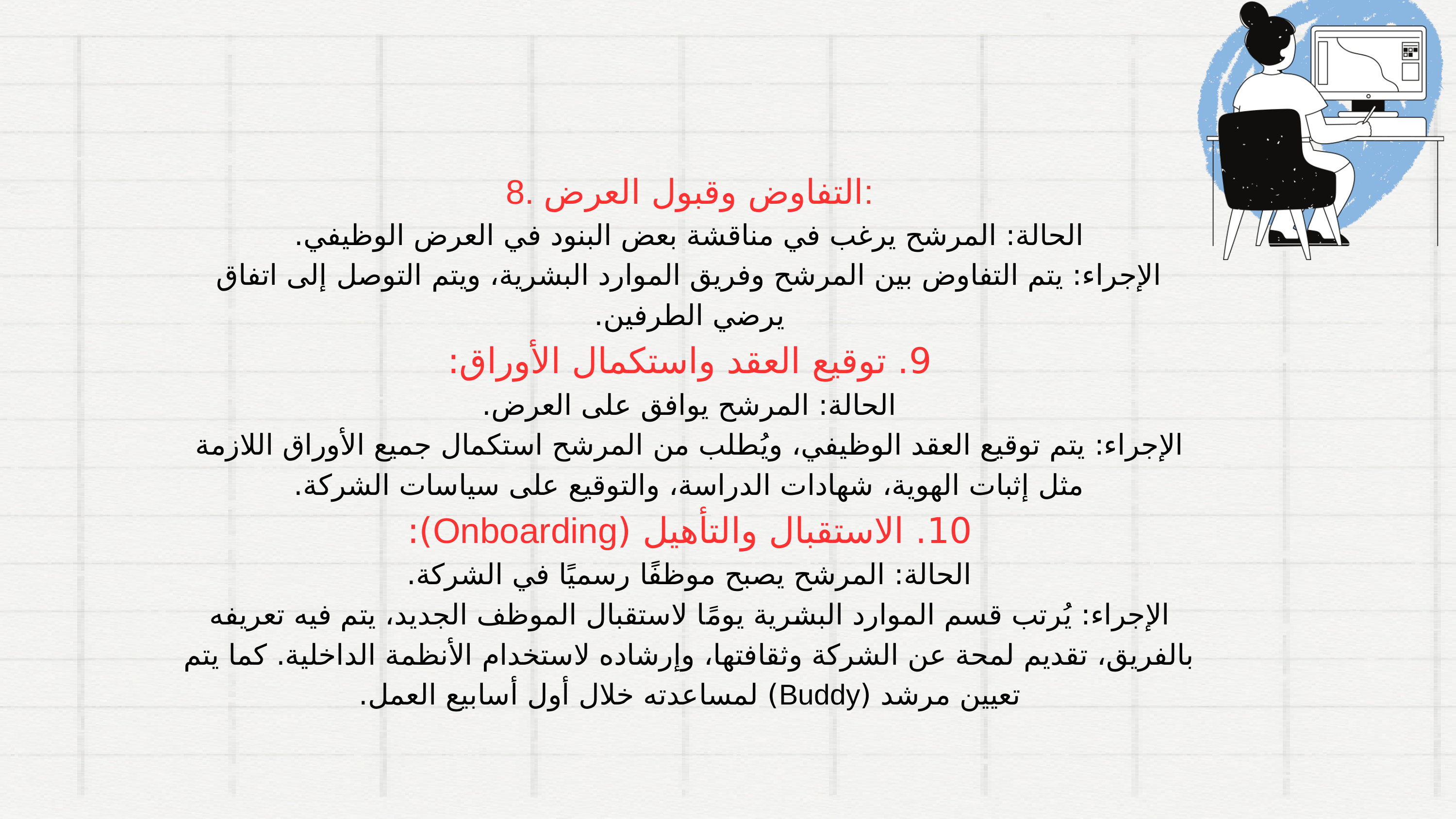

8. التفاوض وقبول العرض:
الحالة: المرشح يرغب في مناقشة بعض البنود في العرض الوظيفي.
الإجراء: يتم التفاوض بين المرشح وفريق الموارد البشرية، ويتم التوصل إلى اتفاق يرضي الطرفين.
9. توقيع العقد واستكمال الأوراق:
الحالة: المرشح يوافق على العرض.
الإجراء: يتم توقيع العقد الوظيفي، ويُطلب من المرشح استكمال جميع الأوراق اللازمة مثل إثبات الهوية، شهادات الدراسة، والتوقيع على سياسات الشركة.
10. الاستقبال والتأهيل (Onboarding):
الحالة: المرشح يصبح موظفًا رسميًا في الشركة.
الإجراء: يُرتب قسم الموارد البشرية يومًا لاستقبال الموظف الجديد، يتم فيه تعريفه بالفريق، تقديم لمحة عن الشركة وثقافتها، وإرشاده لاستخدام الأنظمة الداخلية. كما يتم تعيين مرشد (Buddy) لمساعدته خلال أول أسابيع العمل.